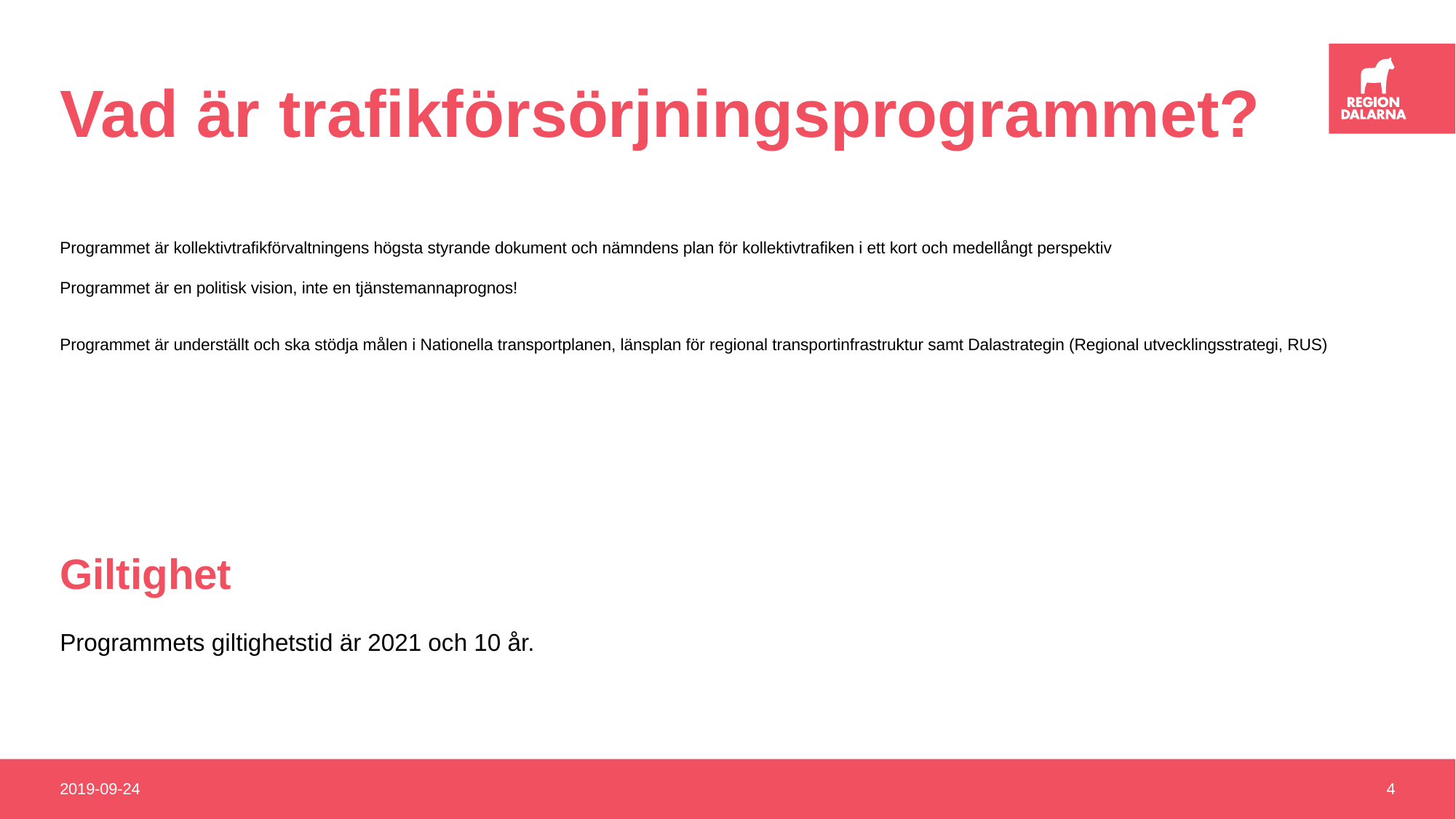

# Vad är trafikförsörjningsprogrammet?
Programmet är kollektivtrafikförvaltningens högsta styrande dokument och nämndens plan för kollektivtrafiken i ett kort och medellångt perspektiv

Programmet är en politisk vision, inte en tjänstemannaprognos!

Programmet är underställt och ska stödja målen i Nationella transportplanen, länsplan för regional transportinfrastruktur samt Dalastrategin (Regional utvecklingsstrategi, RUS)

Giltighet
Programmets giltighetstid är 2021 och 10 år.

2019-09-24

4